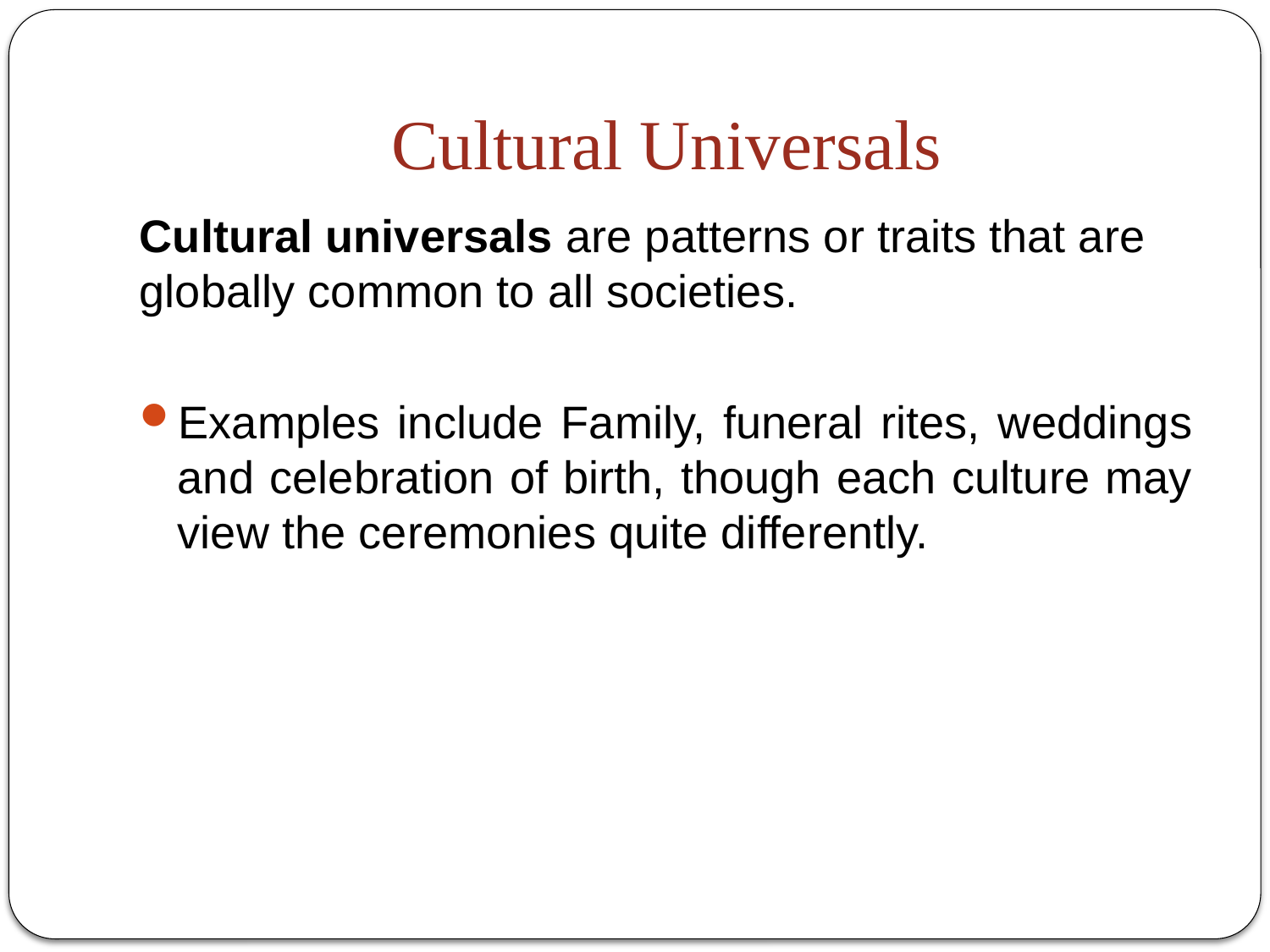

# Cultural Universals
Cultural universals are patterns or traits that are globally common to all societies.

Examples include Family, funeral rites, weddings and celebration of birth, though each culture may view the ceremonies quite differently.